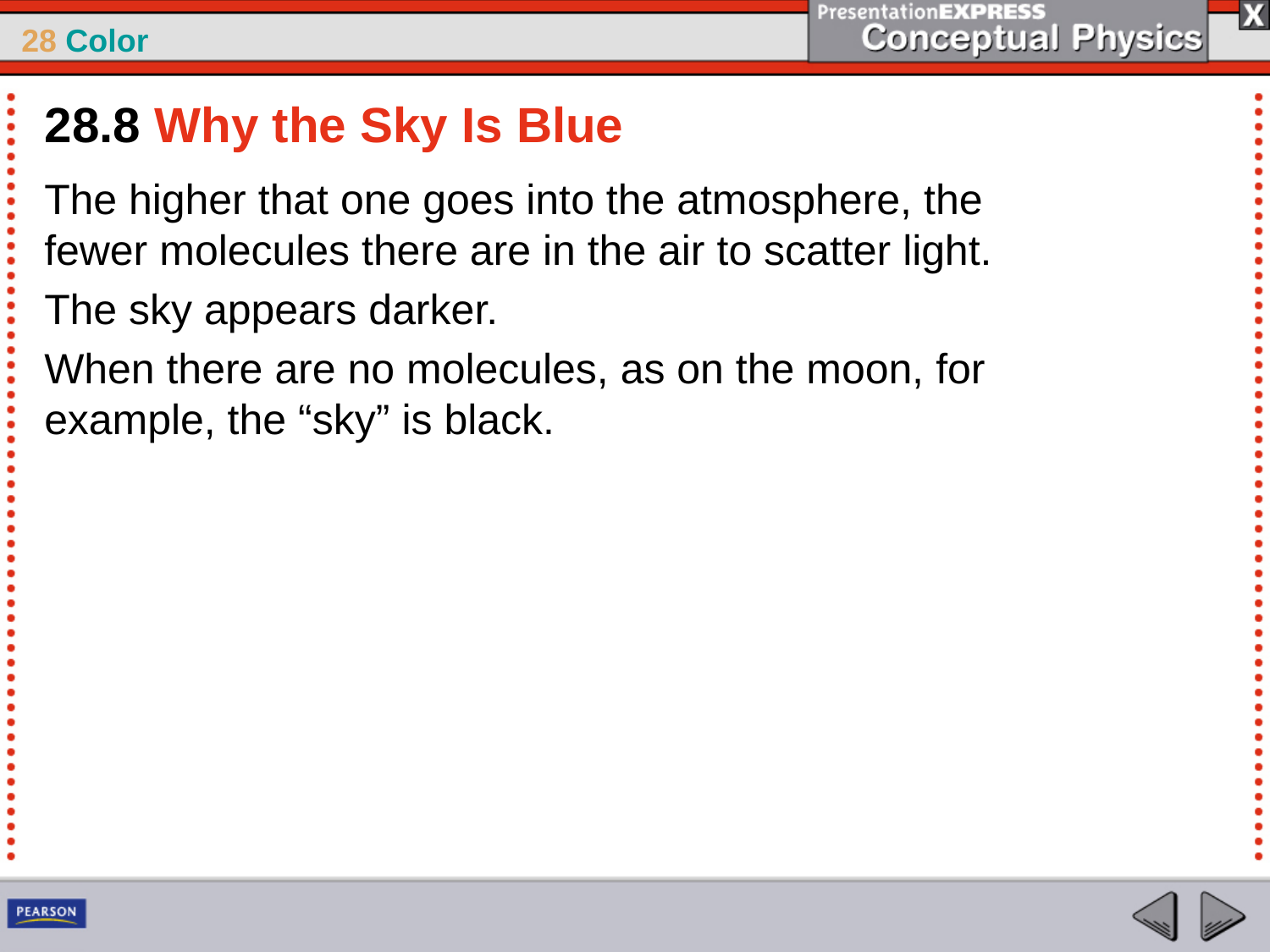

28.8 Why the Sky Is Blue
The higher that one goes into the atmosphere, the fewer molecules there are in the air to scatter light.
The sky appears darker.
When there are no molecules, as on the moon, for example, the “sky” is black.